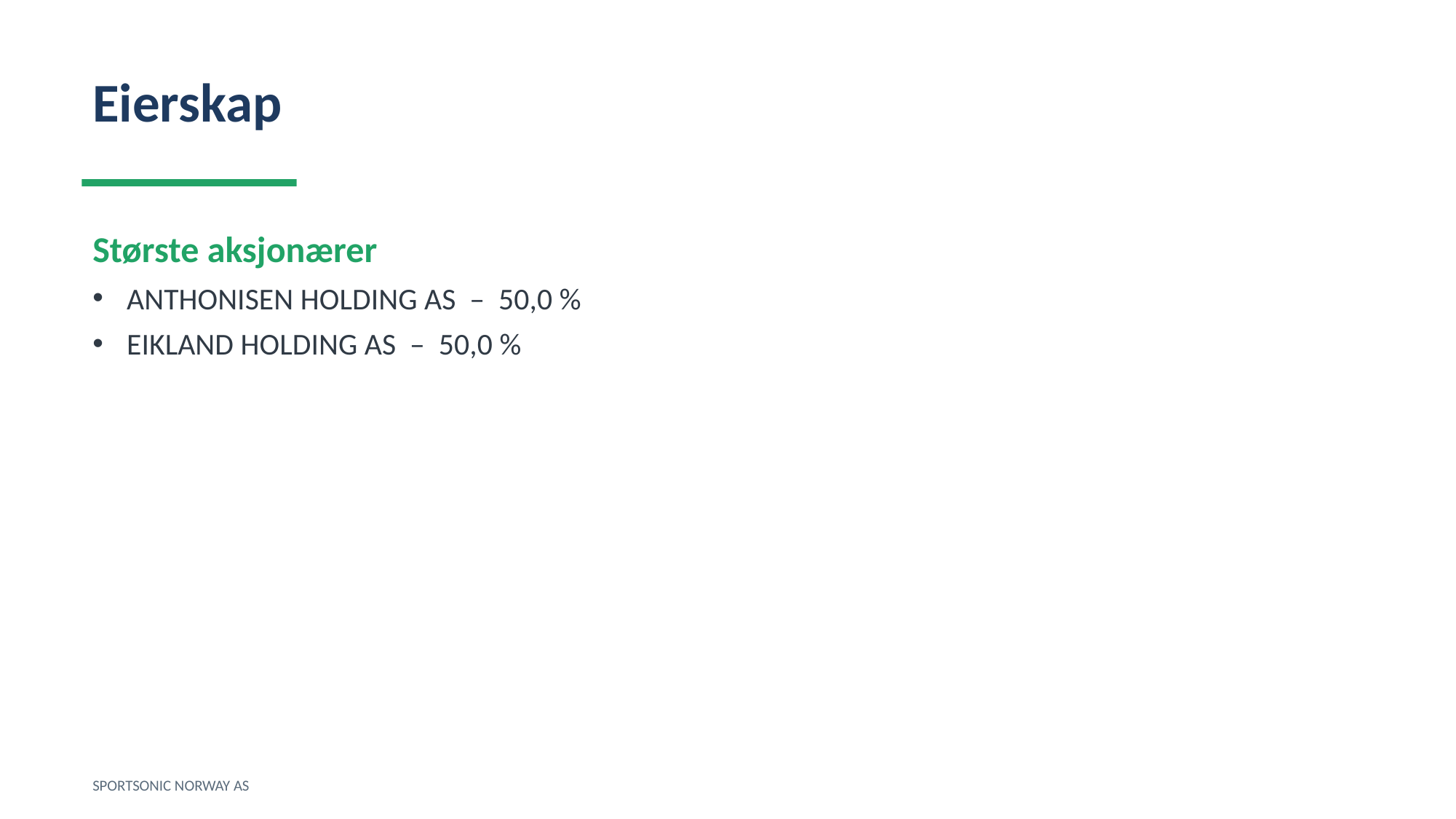

Eierskap

Største aksjonærer
ANTHONISEN HOLDING AS  –  50,0 %
EIKLAND HOLDING AS  –  50,0 %
SPORTSONIC NORWAY AS